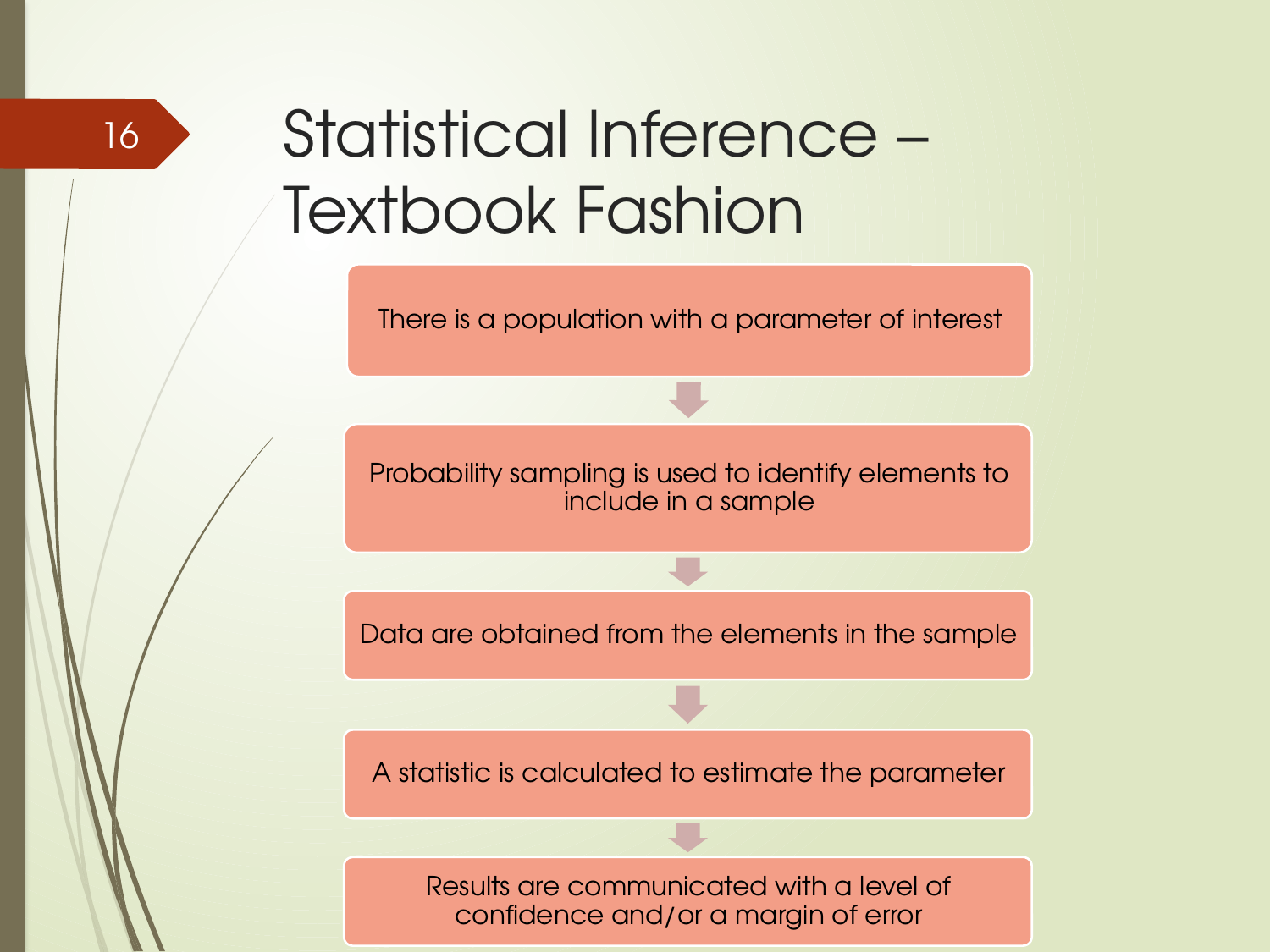

# Statistical Inference – Textbook Fashion
16
There is a population with a parameter of interest

Probability sampling is used to identify elements to include in a sample

Data are obtained from the elements in the sample

A statistic is calculated to estimate the parameter

Results are communicated with a level of confidence and/or a margin of error